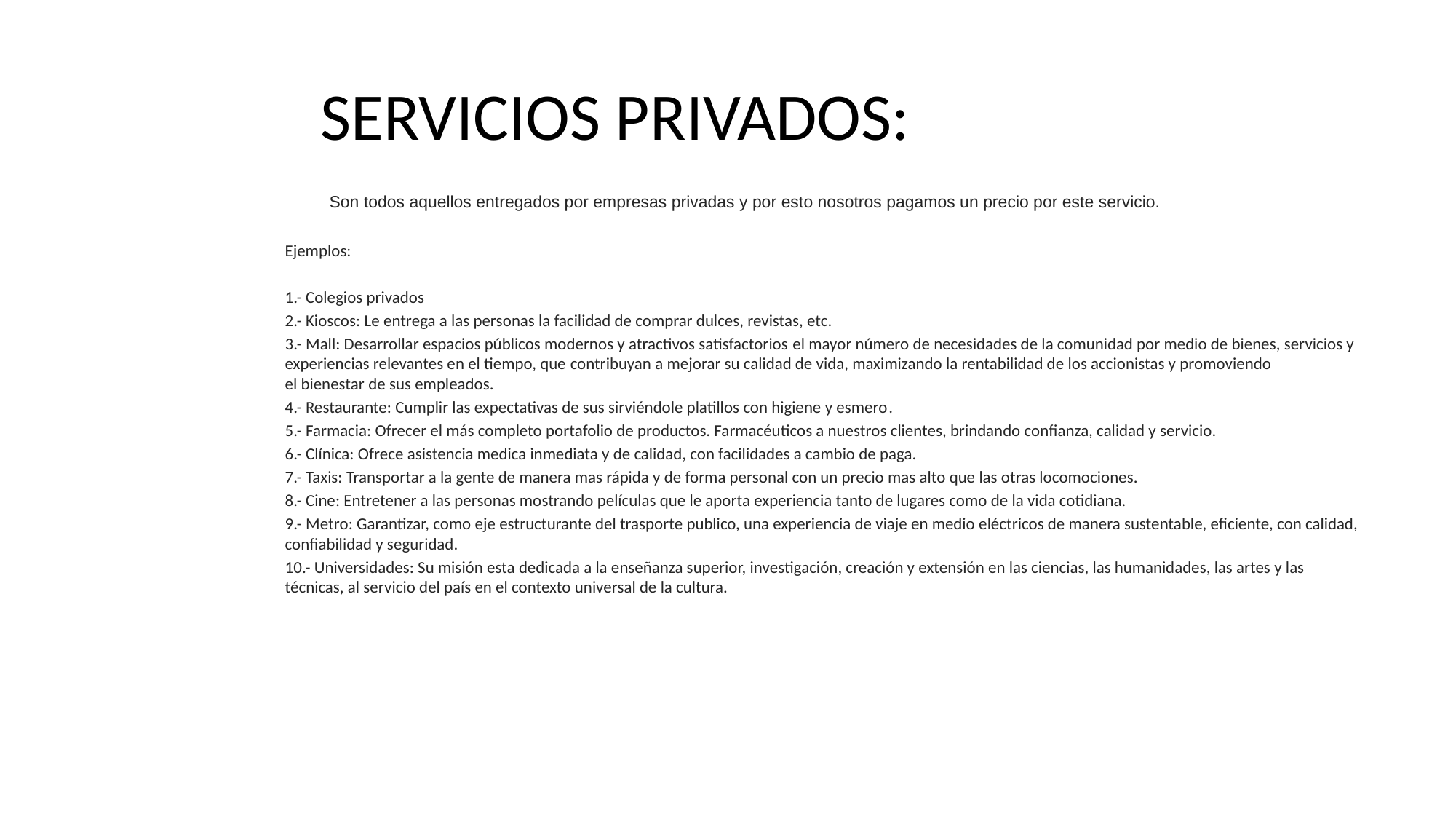

# SERVICIOS PRIVADOS:

Ejemplos:

1.- Colegios privados
2.- Kioscos: Le entrega a las personas la facilidad de comprar dulces, revistas, etc.
3.- Mall: Desarrollar espacios públicos modernos y atractivos satisfactorios el mayor número de necesidades de la comunidad por medio de bienes, servicios y experiencias relevantes en el tiempo, que contribuyan a mejorar su calidad de vida, maximizando la rentabilidad de los accionistas y promoviendo el bienestar de sus empleados.
4.- Restaurante: Cumplir las expectativas de sus sirviéndole platillos con higiene y esmero.
5.- Farmacia: Ofrecer el más completo portafolio de productos. Farmacéuticos a nuestros clientes, brindando confianza, calidad y servicio.
6.- Clínica: Ofrece asistencia medica inmediata y de calidad, con facilidades a cambio de paga.
7.- Taxis: Transportar a la gente de manera mas rápida y de forma personal con un precio mas alto que las otras locomociones.
8.- Cine: Entretener a las personas mostrando películas que le aporta experiencia tanto de lugares como de la vida cotidiana.
9.- Metro: Garantizar, como eje estructurante del trasporte publico, una experiencia de viaje en medio eléctricos de manera sustentable, eficiente, con calidad, confiabilidad y seguridad.
10.- Universidades: Su misión esta dedicada a la enseñanza superior, investigación, creación y extensión en las ciencias, las humanidades, las artes y las técnicas, al servicio del país en el contexto universal de la cultura.
  Son todos aquellos entregados por empresas privadas y por esto nosotros pagamos un precio por este servicio.